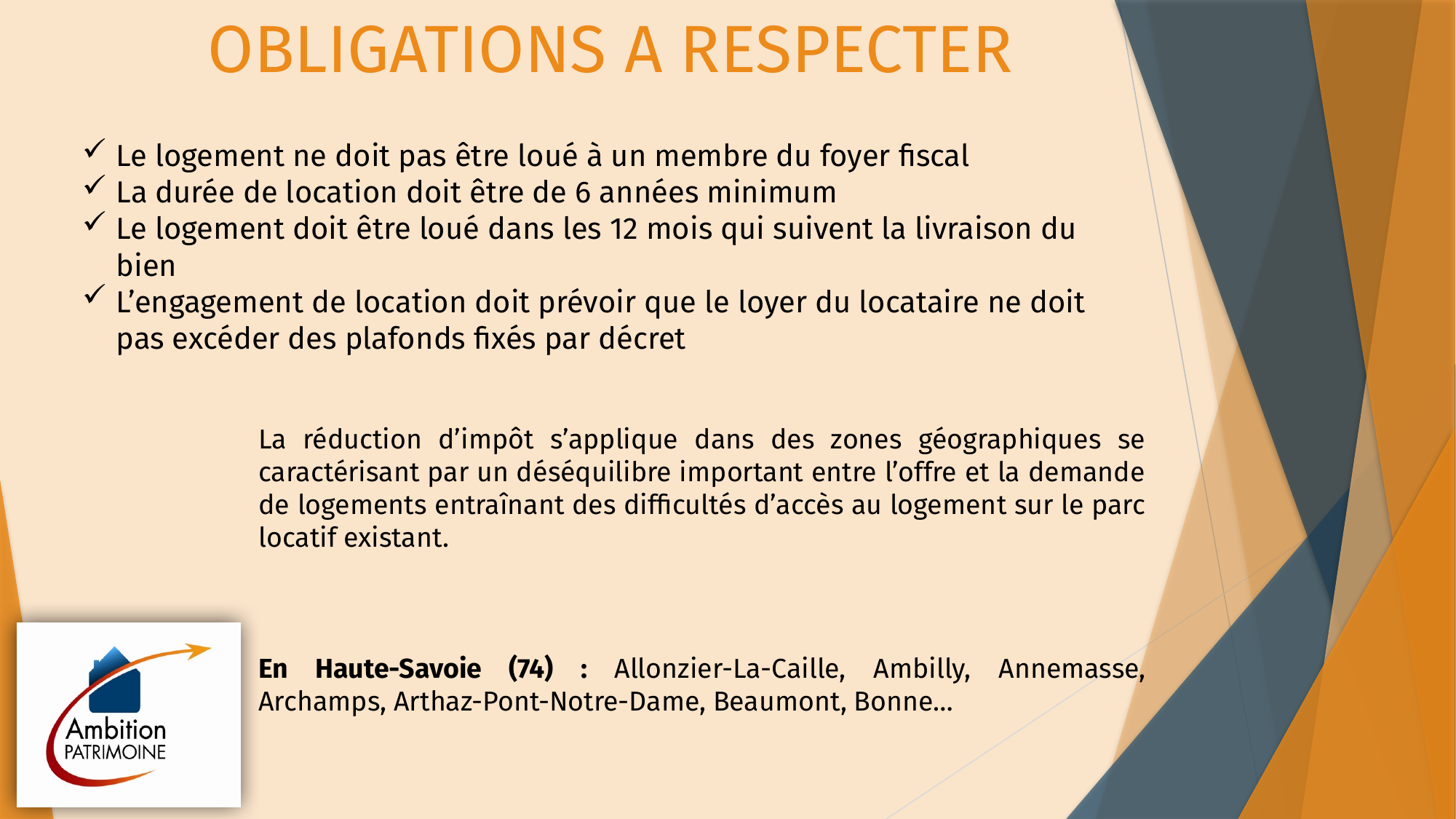

# OBLIGATIONS A RESPECTER
Le logement ne doit pas être loué à un membre du foyer fiscal
La durée de location doit être de 6 années minimum
Le logement doit être loué dans les 12 mois qui suivent la livraison du bien
L’engagement de location doit prévoir que le loyer du locataire ne doit pas excéder des plafonds fixés par décret
La réduction d’impôt s’applique dans des zones géographiques se caractérisant par un déséquilibre important entre l’offre et la demande de logements entraînant des difficultés d’accès au logement sur le parc locatif existant.

En Haute-Savoie (74) : Allonzier-La-Caille, Ambilly, Annemasse, Archamps, Arthaz-Pont-Notre-Dame, Beaumont, Bonne…